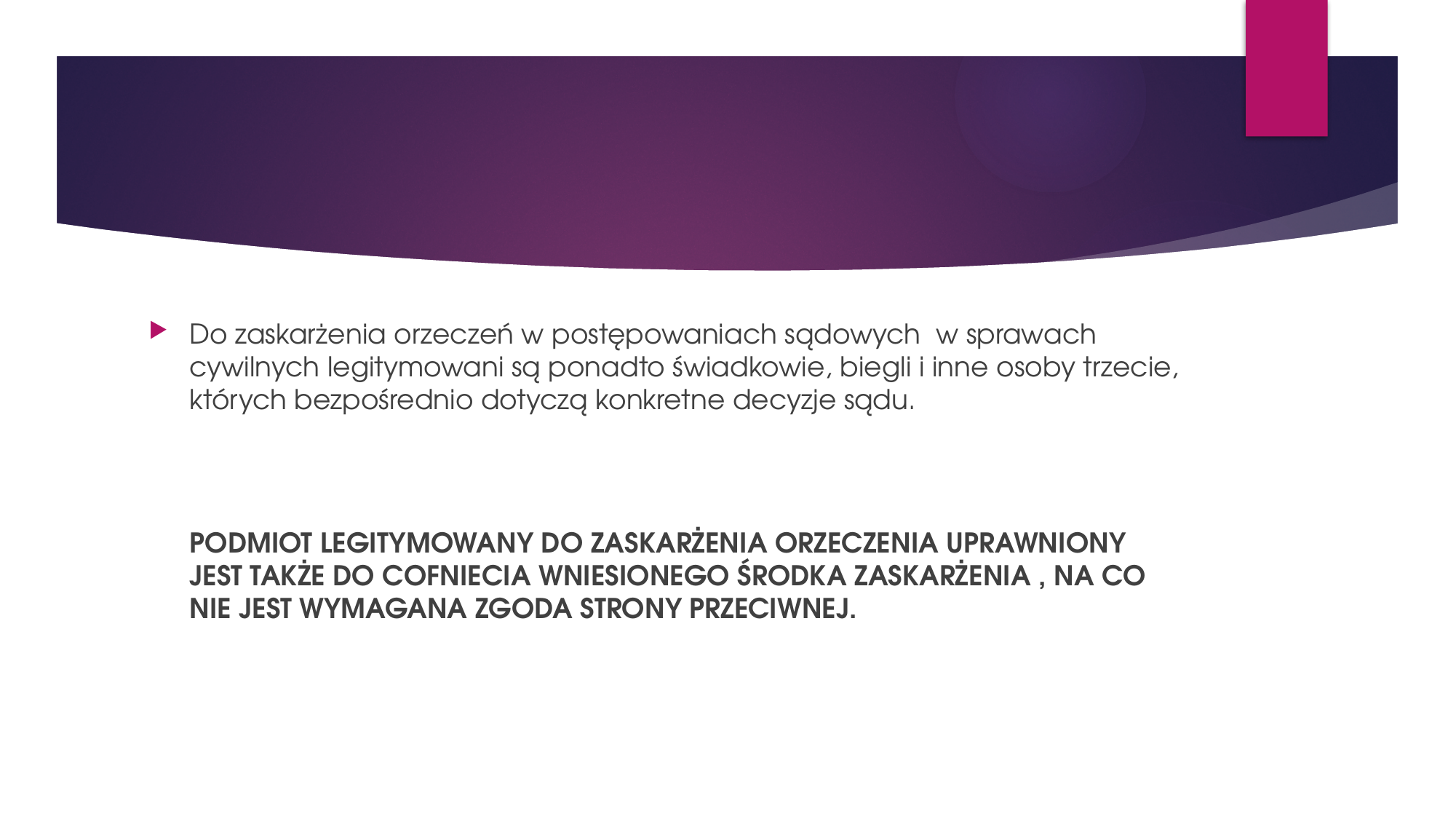

#
Do zaskarżenia orzeczeń w postępowaniach sądowych  w sprawach cywilnych legitymowani są ponadto świadkowie, biegli i inne osoby trzecie, których bezpośrednio dotyczą konkretne decyzje sądu.

	PODMIOT LEGITYMOWANY DO ZASKARŻENIA ORZECZENIA UPRAWNIONY JEST TAKŻE DO COFNIECIA WNIESIONEGO ŚRODKA ZASKARŻENIA , NA CO NIE JEST WYMAGANA ZGODA STRONY PRZECIWNEJ.